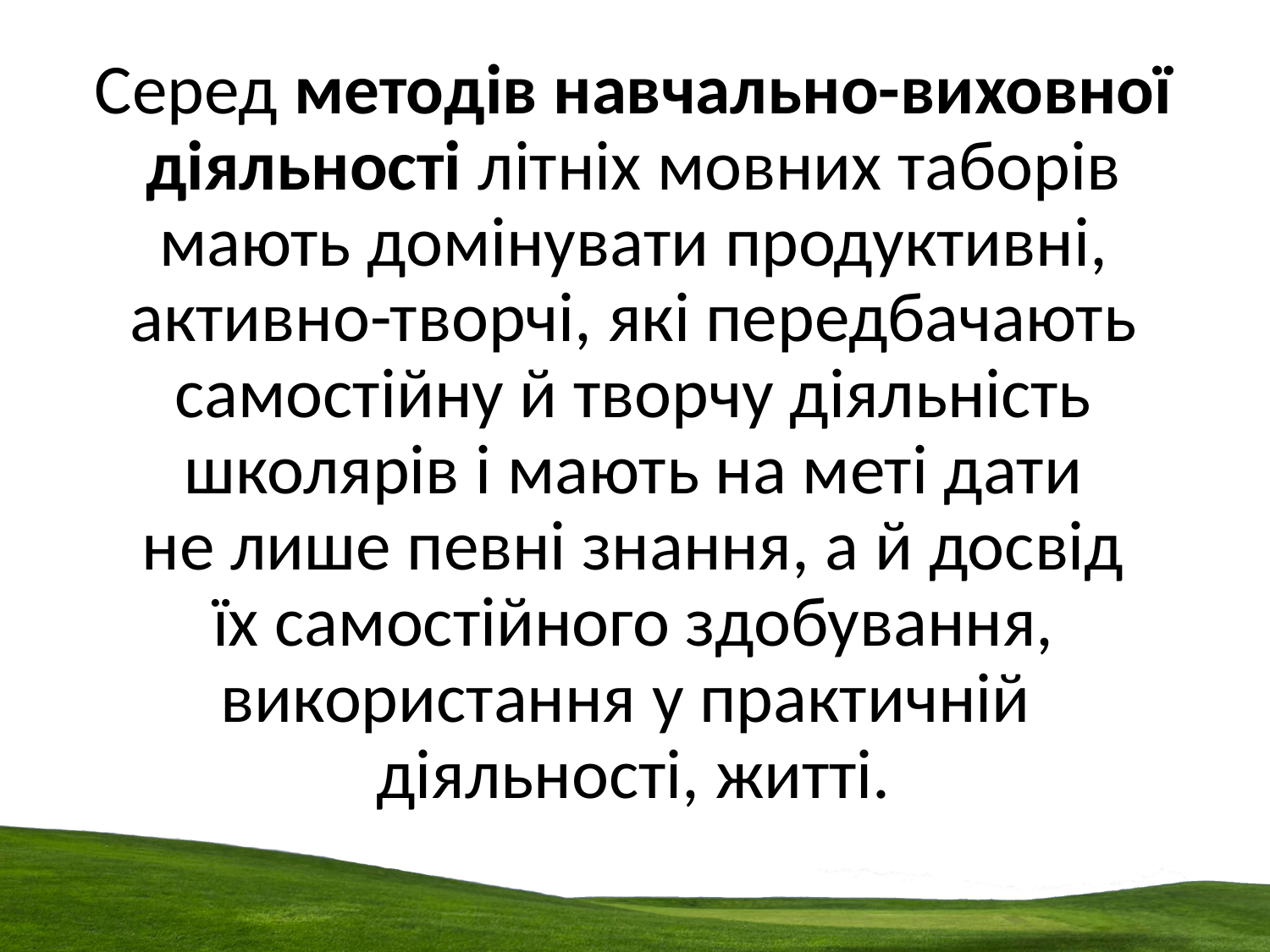

Серед методів навчально-виховної діяльності літніх мовних таборів мають домінувати продуктивні, активно-творчі, які передбачають самостійну й творчу діяльність школярів і мають на меті дати
не лише певні знання, а й досвід
їх самостійного здобування, використання у практичній
діяльності, житті.